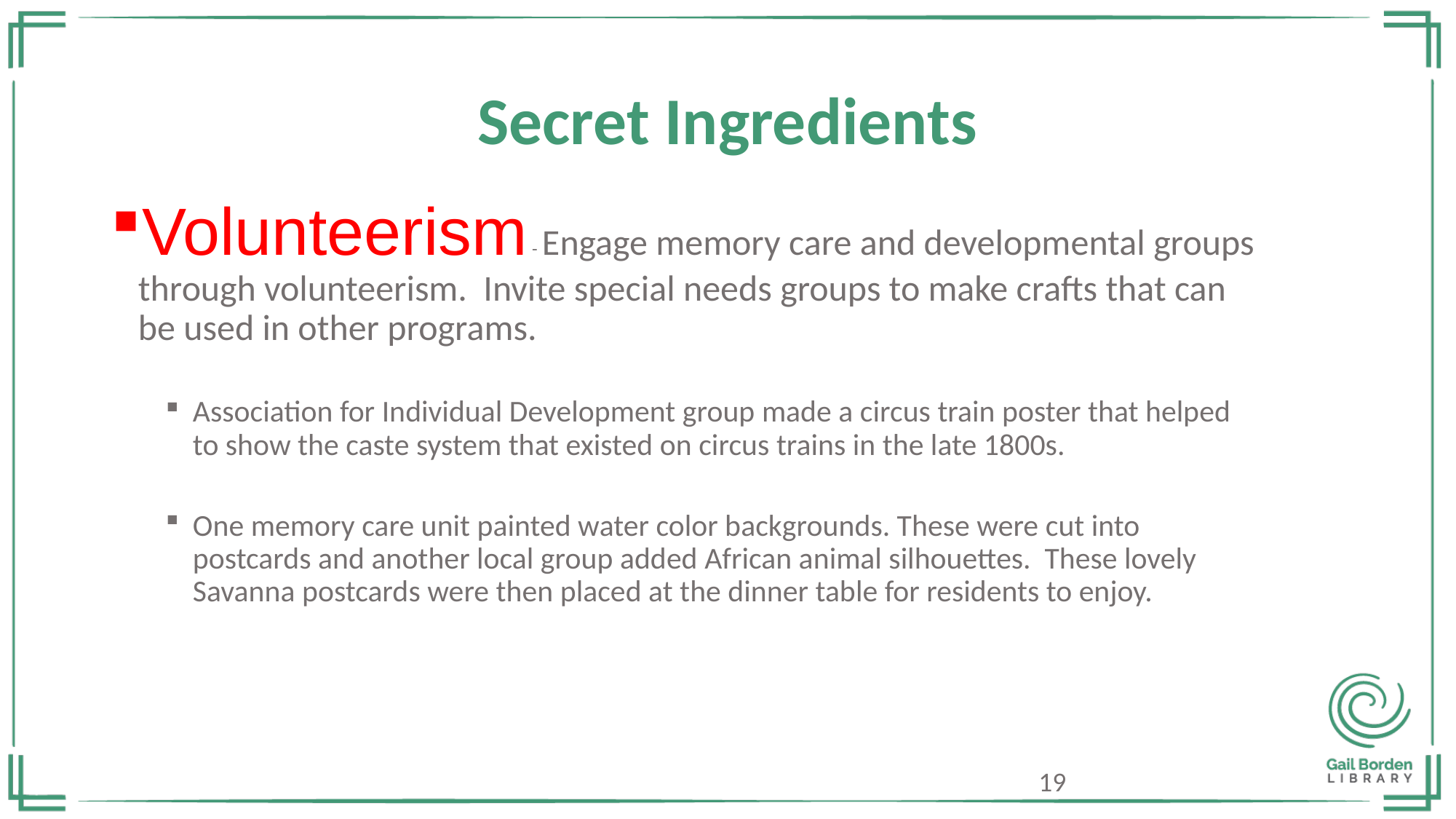

# Secret Ingredients
Volunteerism - Engage memory care and developmental groups through volunteerism.  Invite special needs groups to make crafts that can be used in other programs.

Association for Individual Development group made a circus train poster that helped to show the caste system that existed on circus trains in the late 1800s.

One memory care unit painted water color backgrounds. These were cut into postcards and another local group added African animal silhouettes.  These lovely Savanna postcards were then placed at the dinner table for residents to enjoy.

19